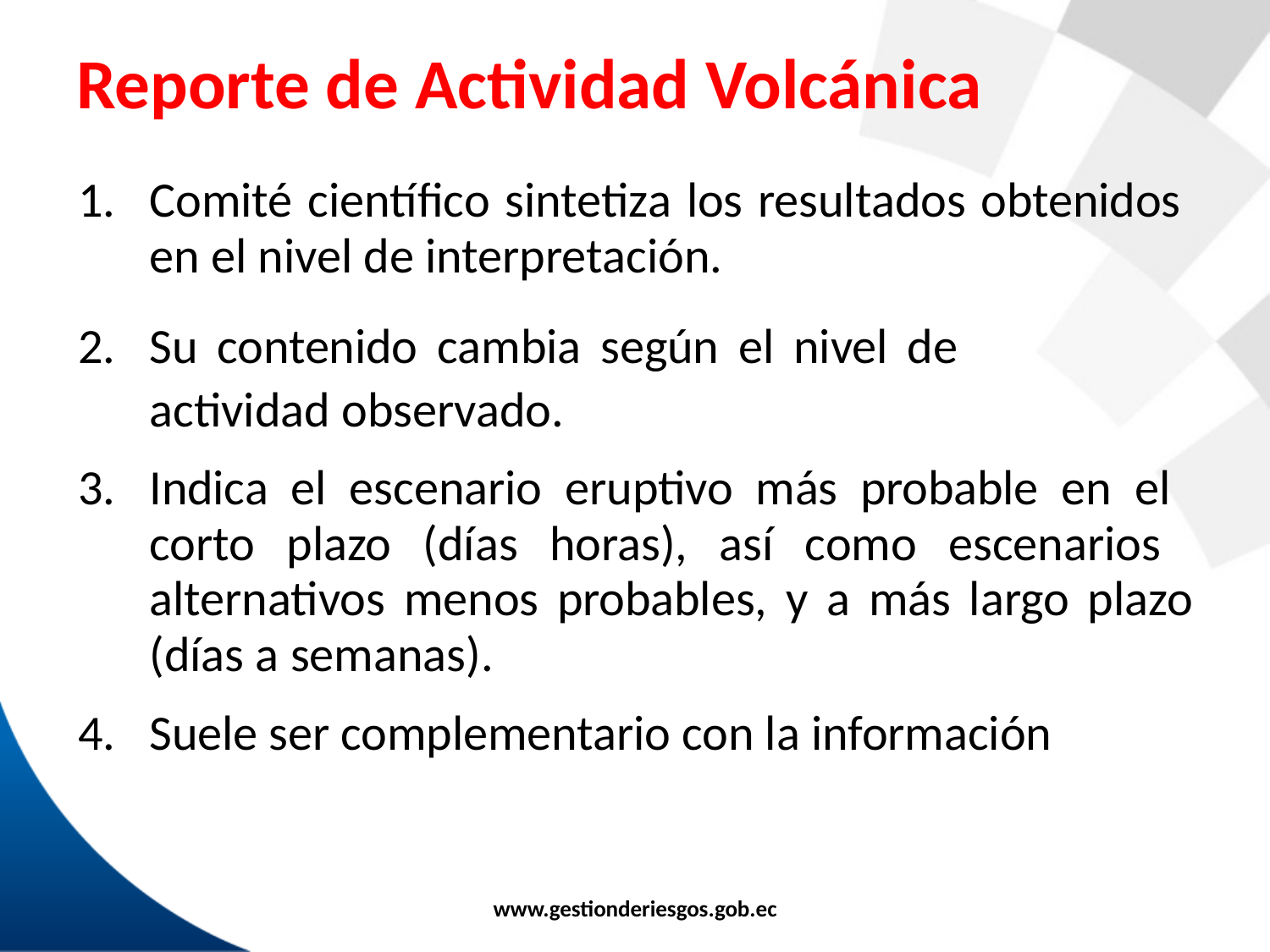

# Reporte de Actividad Volcánica
Comité científico sintetiza los resultados obtenidos en el nivel de interpretación.
Su contenido cambia según el nivel de  actividad observado.
Indica el escenario eruptivo más probable en el  corto plazo (días horas), así como escenarios  alternativos menos probables, y a más largo plazo (días a semanas).
Suele ser complementario con la información
www.gestionderiesgos.gob.ec